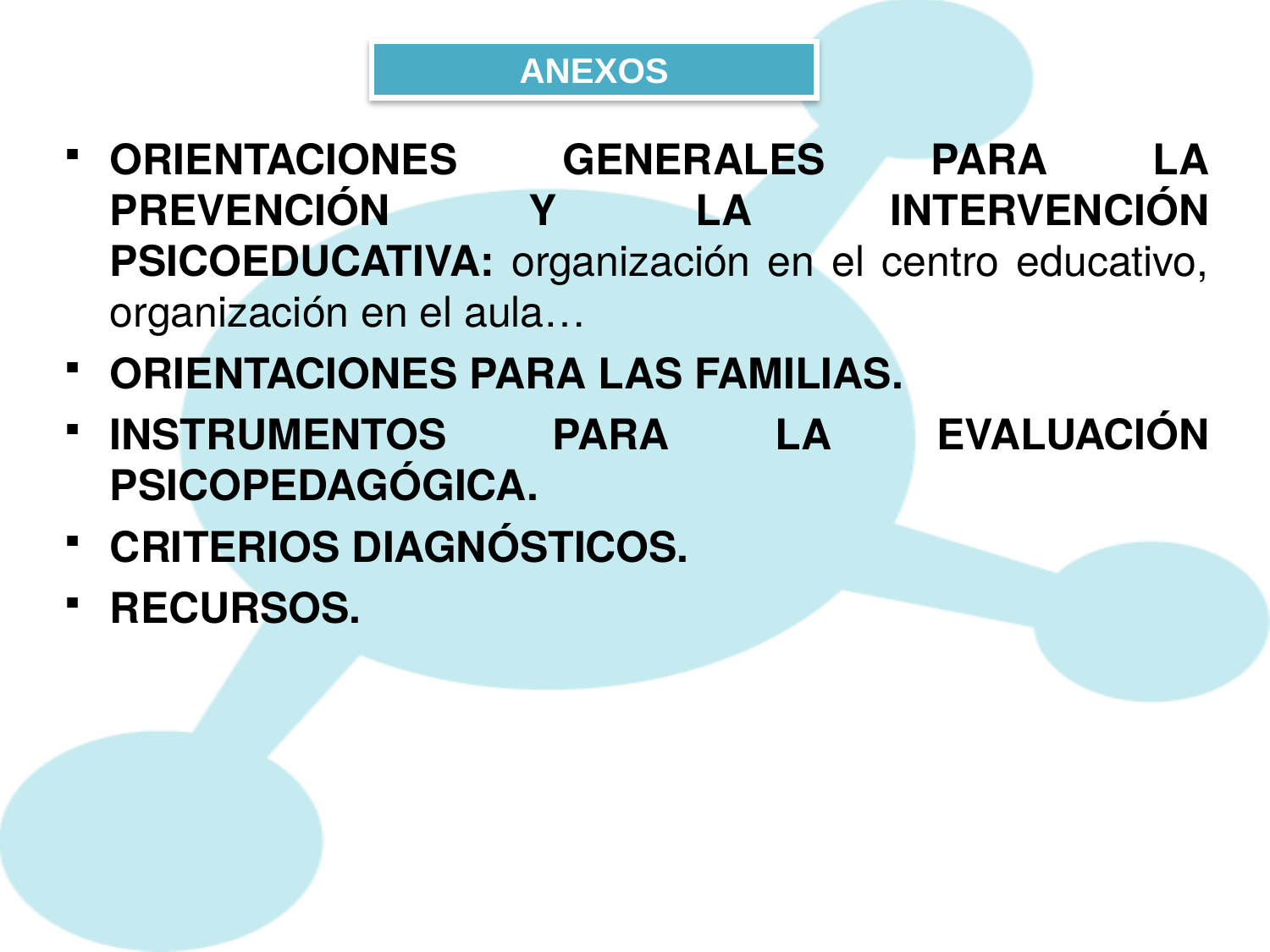

# ANEXOS
ORIENTACIONES GENERALES PARA LA PREVENCIÓN Y LA INTERVENCIÓN PSICOEDUCATIVA: organización en el centro educativo, organización en el aula…
ORIENTACIONES PARA LAS FAMILIAS.
INSTRUMENTOS PARA LA EVALUACIÓN PSICOPEDAGÓGICA.
CRITERIOS DIAGNÓSTICOS.
RECURSOS.